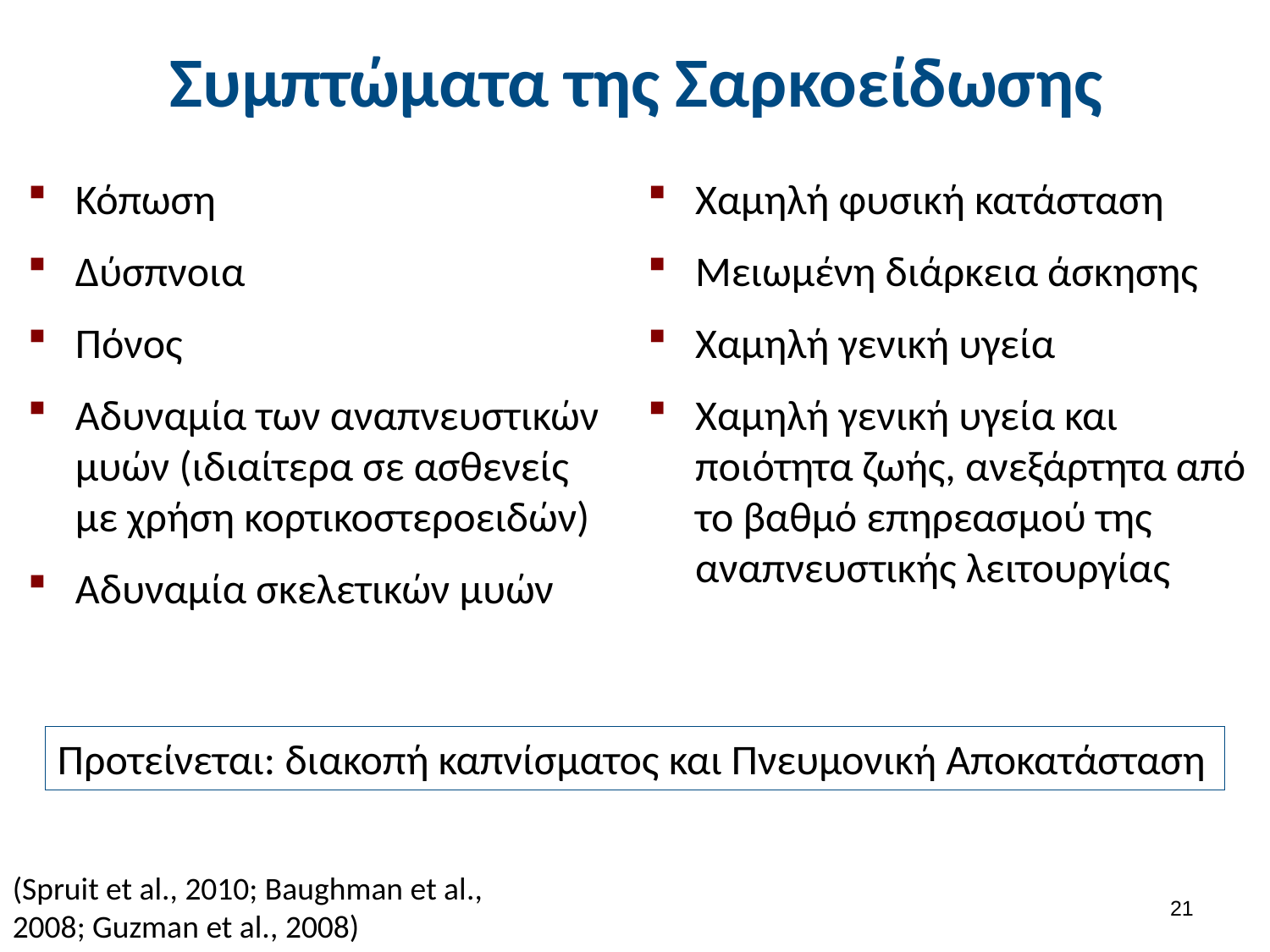

# Συμπτώματα της Σαρκοείδωσης
Κόπωση
Δύσπνοια
Πόνος
Αδυναμία των αναπνευστικών μυών (ιδιαίτερα σε ασθενείς με χρήση κορτικοστεροειδών)
Αδυναμία σκελετικών μυών

Χαμηλή φυσική κατάσταση
Μειωμένη διάρκεια άσκησης
Χαμηλή γενική υγεία
Χαμηλή γενική υγεία και ποιότητα ζωής, ανεξάρτητα από το βαθμό επηρεασμού της αναπνευστικής λειτουργίας
Προτείνεται: διακοπή καπνίσματος και Πνευμονική Αποκατάσταση
(Spruit et al., 2010; Baughman et al., 2008; Guzman et al., 2008)
21